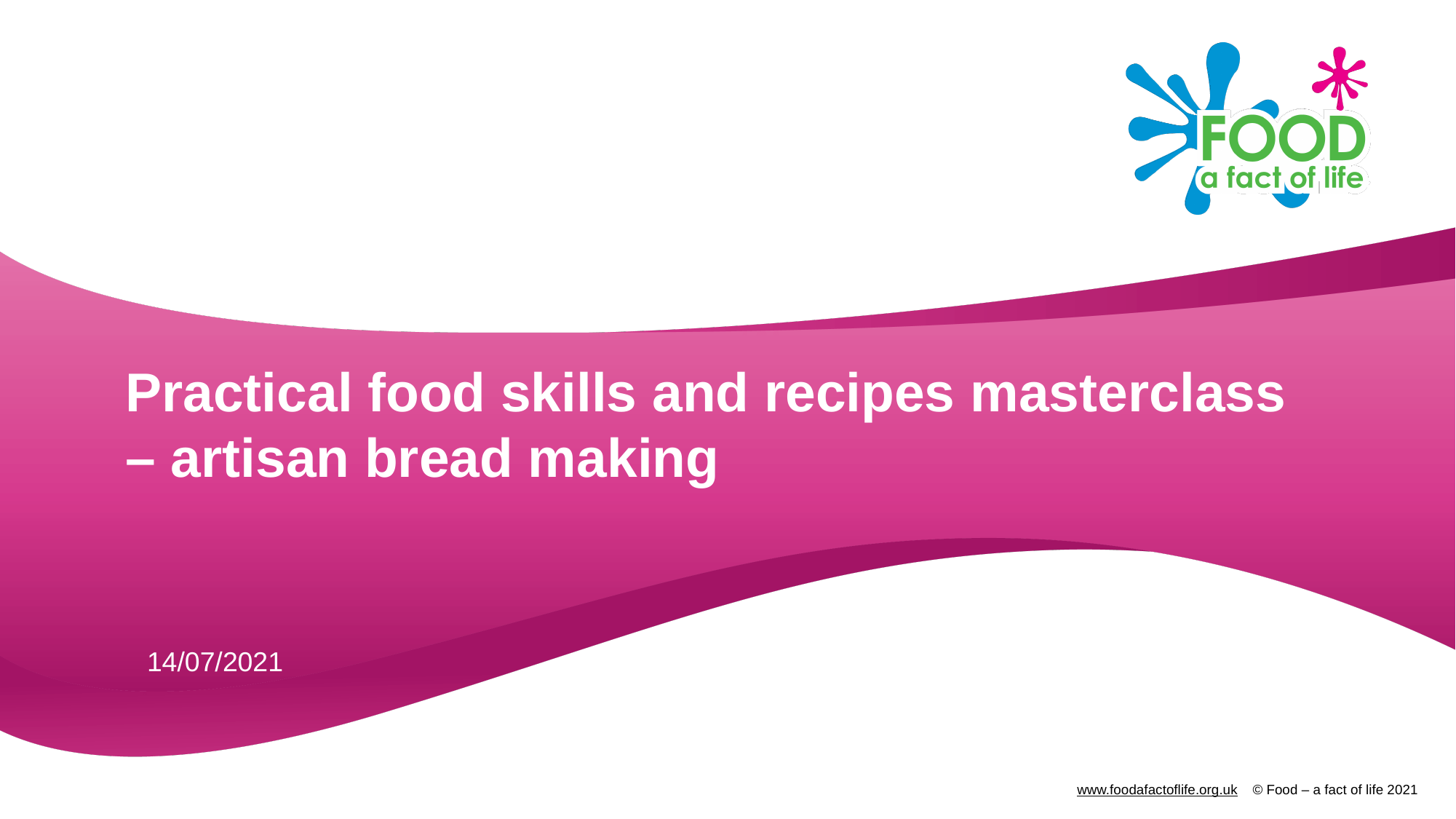

# Practical food skills and recipes masterclass – artisan bread making
14/07/2021